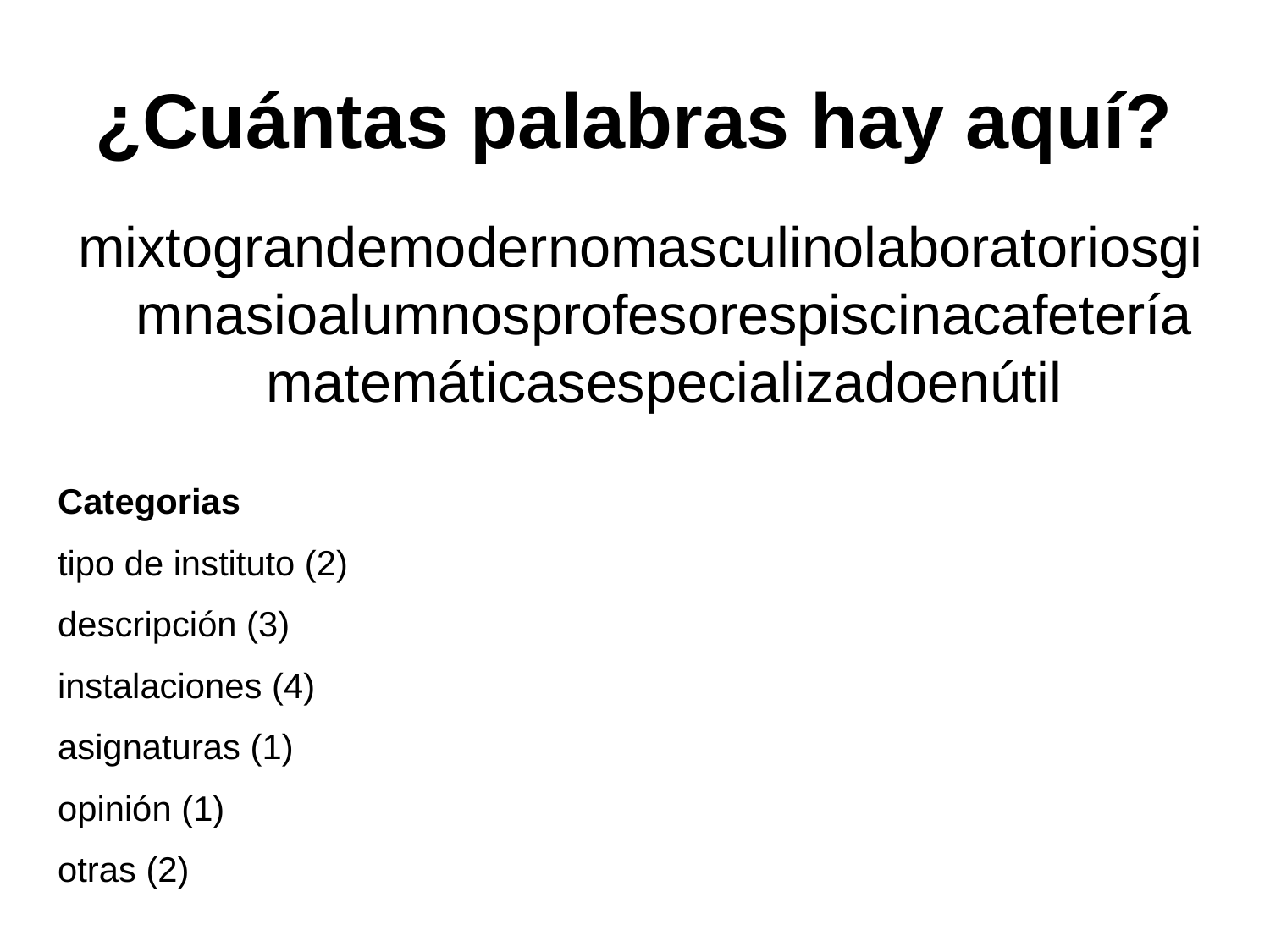

# ¿Cuántas palabras hay aquí?

mixtograndemodernomasculinolaboratoriosgimnasioalumnosprofesorespiscinacafeteríamatemáticasespecializadoenútil
| Categorias |  |
| --- | --- |
| tipo de instituto (2) |  |
| descripción (3) |  |
| instalaciones (4) |  |
| asignaturas (1) |  |
| opinión (1) |  |
| otras (2) |  |